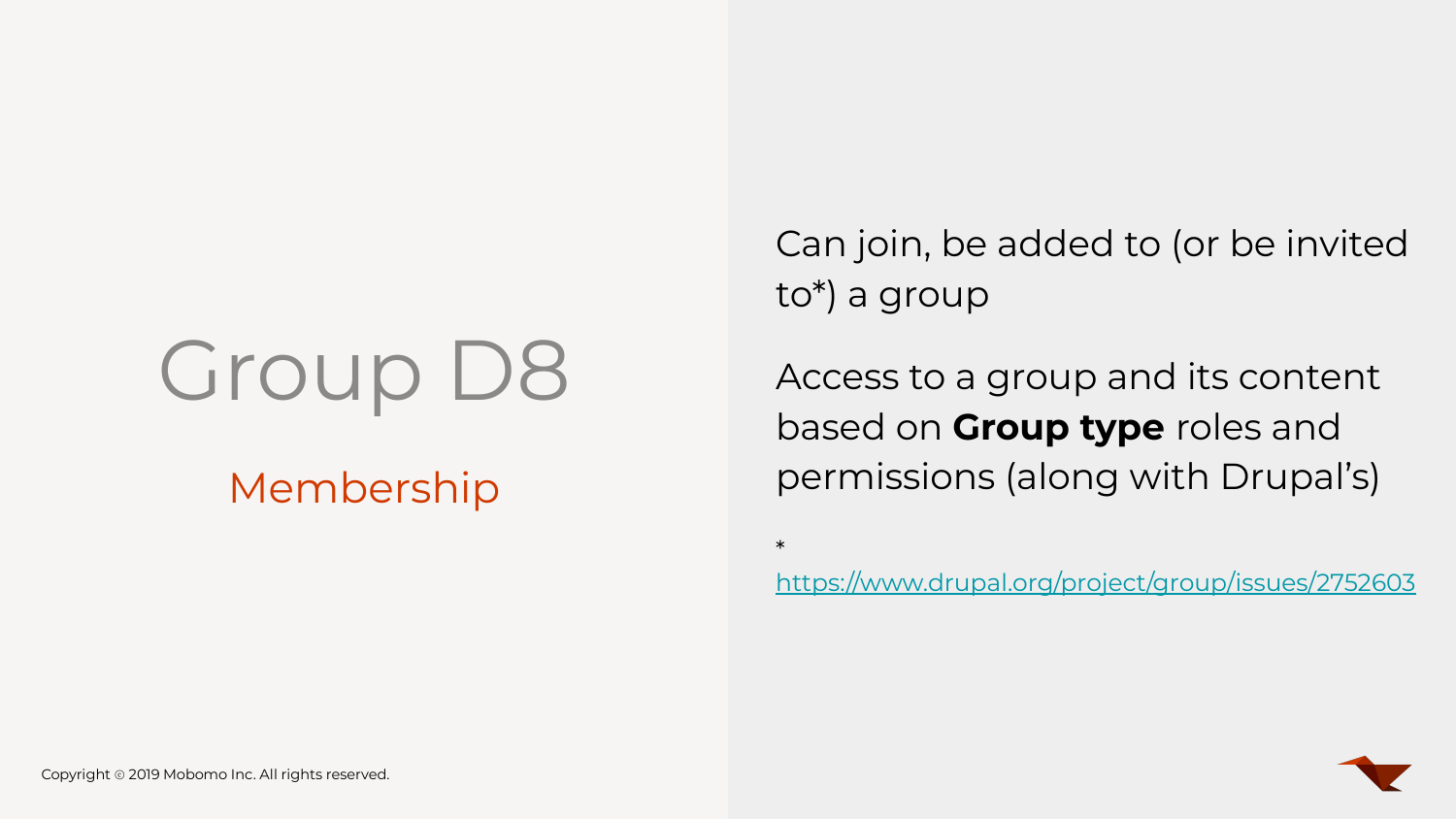

Can join, be added to (or be invited to*) a group
Access to a group and its content based on Group type roles and permissions (along with Drupal’s)
* https://www.drupal.org/project/group/issues/2752603
# Group D8
Membership